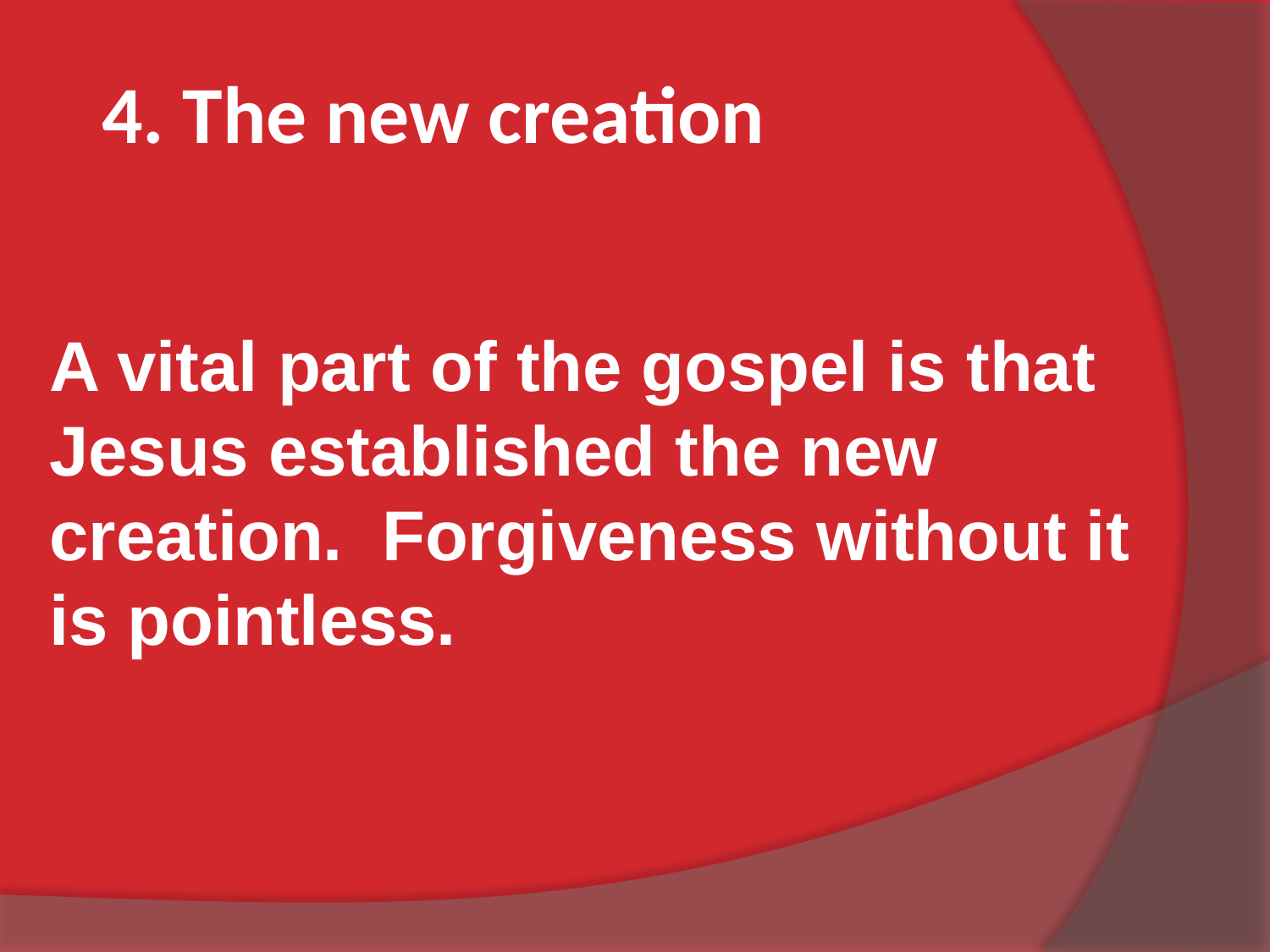

# 4. The new creation

A vital part of the gospel is that Jesus established the new creation.  Forgiveness without it is pointless.